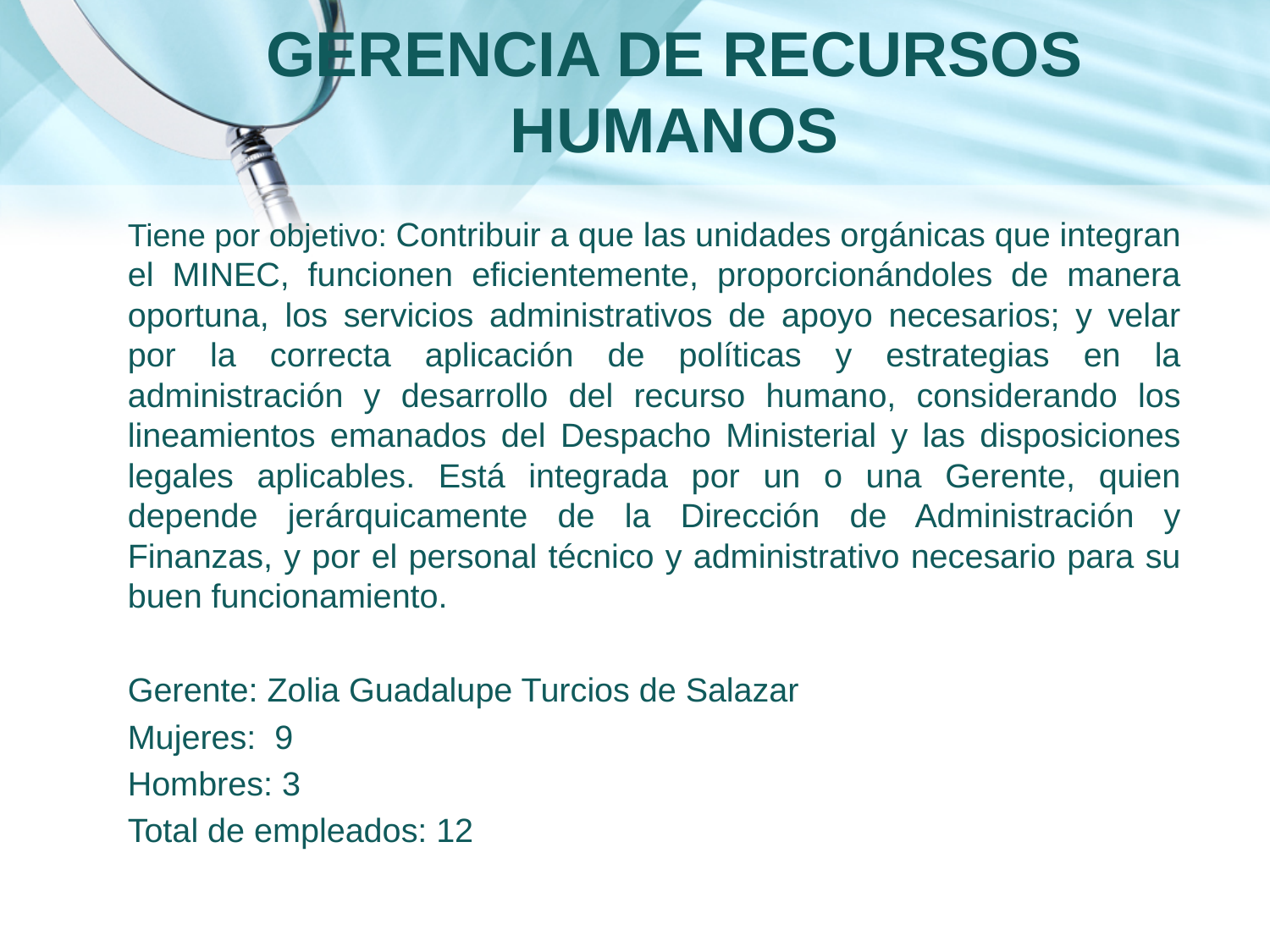

# GERENCIA DE RECURSOS HUMANOS
Tiene por objetivo: Contribuir a que las unidades orgánicas que integran el MINEC, funcionen eficientemente, proporcionándoles de manera oportuna, los servicios administrativos de apoyo necesarios; y velar por la correcta aplicación de políticas y estrategias en la administración y desarrollo del recurso humano, considerando los lineamientos emanados del Despacho Ministerial y las disposiciones legales aplicables. Está integrada por un o una Gerente, quien depende jerárquicamente de la Dirección de Administración y Finanzas, y por el personal técnico y administrativo necesario para su buen funcionamiento.

Gerente: Zolia Guadalupe Turcios de Salazar
Mujeres:  9
Hombres: 3
Total de empleados: 12